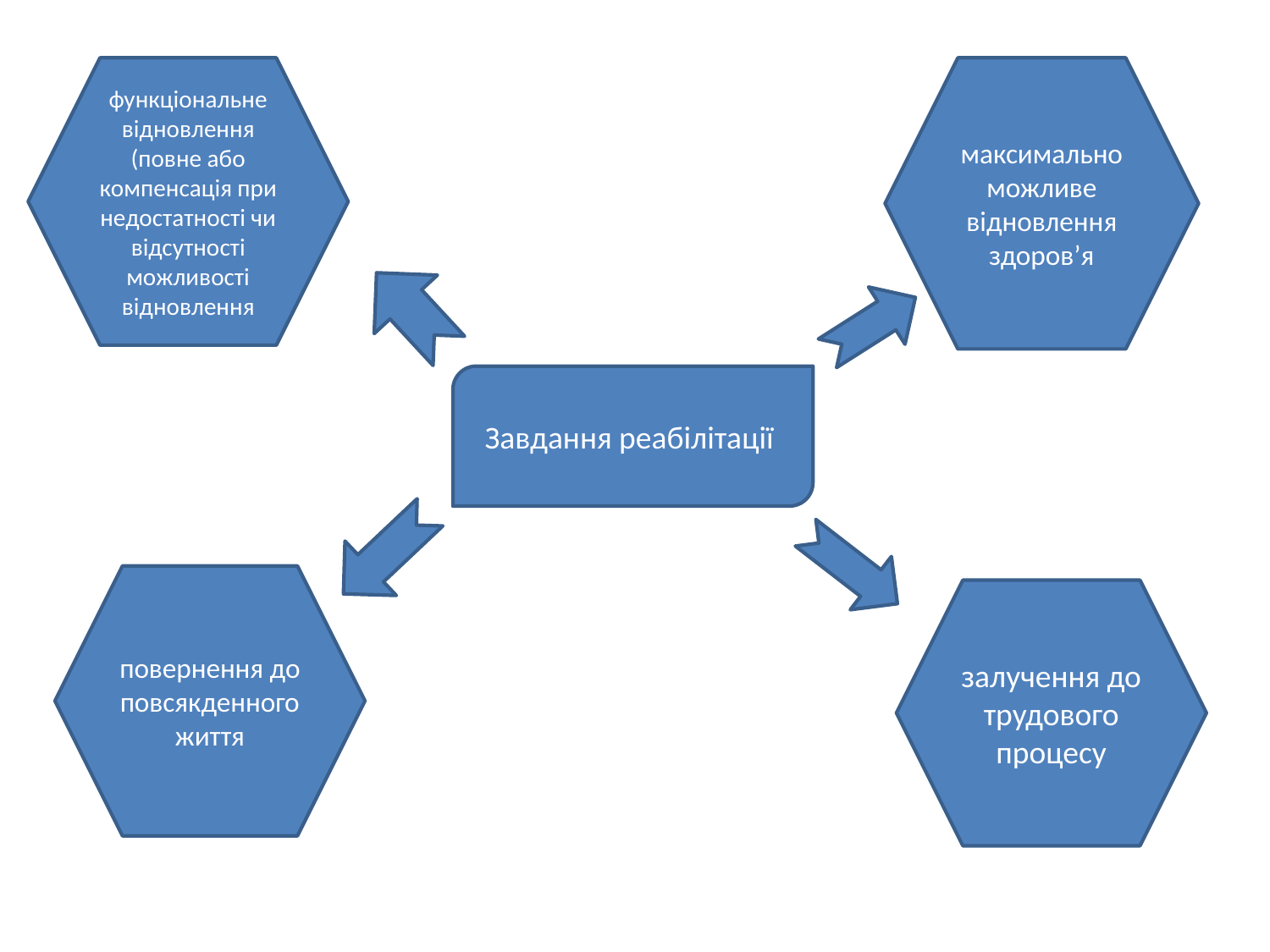

#

функціональне відновлення (повне або компенсація при недостатності чи відсутності можливості відновлення
максимально можливе відновлення здоров’я

Завдання реабілітації

повернення до повсякденного життя
залучення до трудового процесу